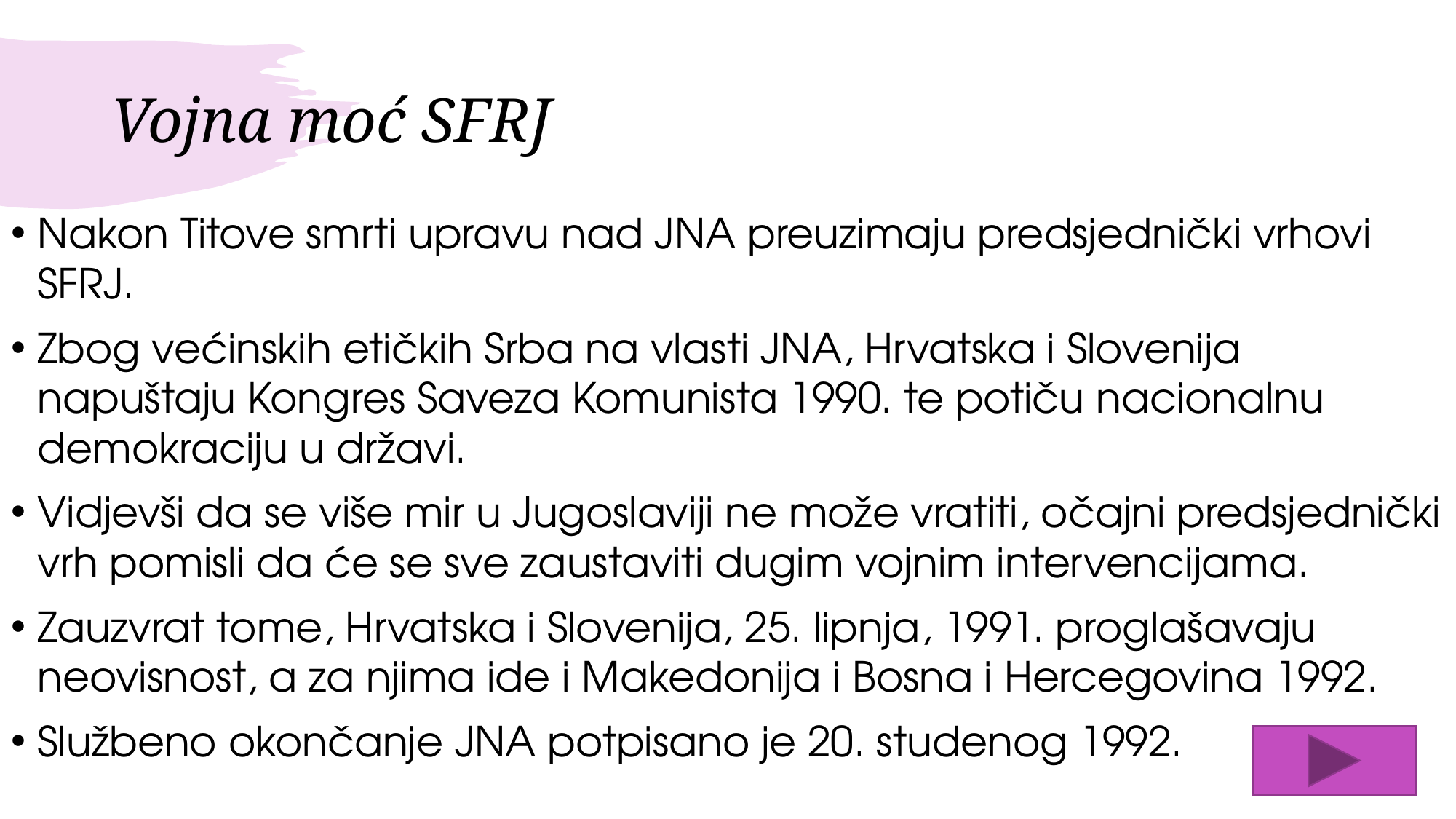

# Vojna moć SFRJ
Nakon Titove smrti upravu nad JNA preuzimaju predsjednički vrhovi SFRJ.
Zbog većinskih etičkih Srba na vlasti JNA, Hrvatska i Slovenija napuštaju Kongres Saveza Komunista 1990. te potiču nacionalnu demokraciju u državi.
Vidjevši da se više mir u Jugoslaviji ne može vratiti, očajni predsjednički vrh pomisli da će se sve zaustaviti dugim vojnim intervencijama.
Zauzvrat tome, Hrvatska i Slovenija, 25. lipnja, 1991. proglašavaju neovisnost, a za njima ide i Makedonija i Bosna i Hercegovina 1992.
Službeno okončanje JNA potpisano je 20. studenog 1992.